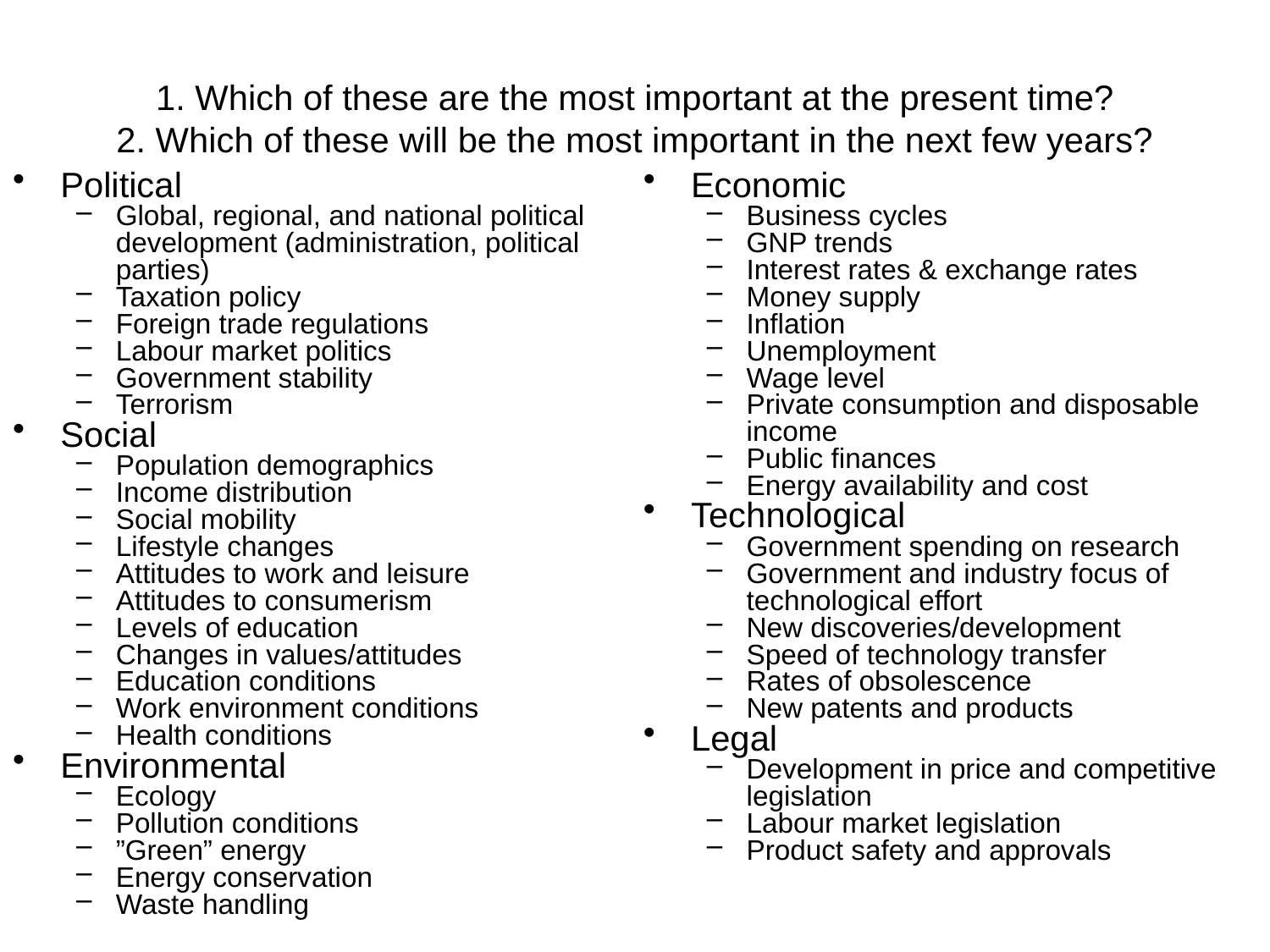

1. Which of these are the most important at the present time?
2. Which of these will be the most important in the next few years?
Political
Global, regional, and national political development (administration, political parties)
Taxation policy
Foreign trade regulations
Labour market politics
Government stability
Terrorism
Social
Population demographics
Income distribution
Social mobility
Lifestyle changes
Attitudes to work and leisure
Attitudes to consumerism
Levels of education
Changes in values/attitudes
Education conditions
Work environment conditions
Health conditions
Environmental
Ecology
Pollution conditions
”Green” energy
Energy conservation
Waste handling
Economic
Business cycles
GNP trends
Interest rates & exchange rates
Money supply
Inflation
Unemployment
Wage level
Private consumption and disposable income
Public finances
Energy availability and cost
Technological
Government spending on research
Government and industry focus of technological effort
New discoveries/development
Speed of technology transfer
Rates of obsolescence
New patents and products
Legal
Development in price and competitive legislation
Labour market legislation
Product safety and approvals

70